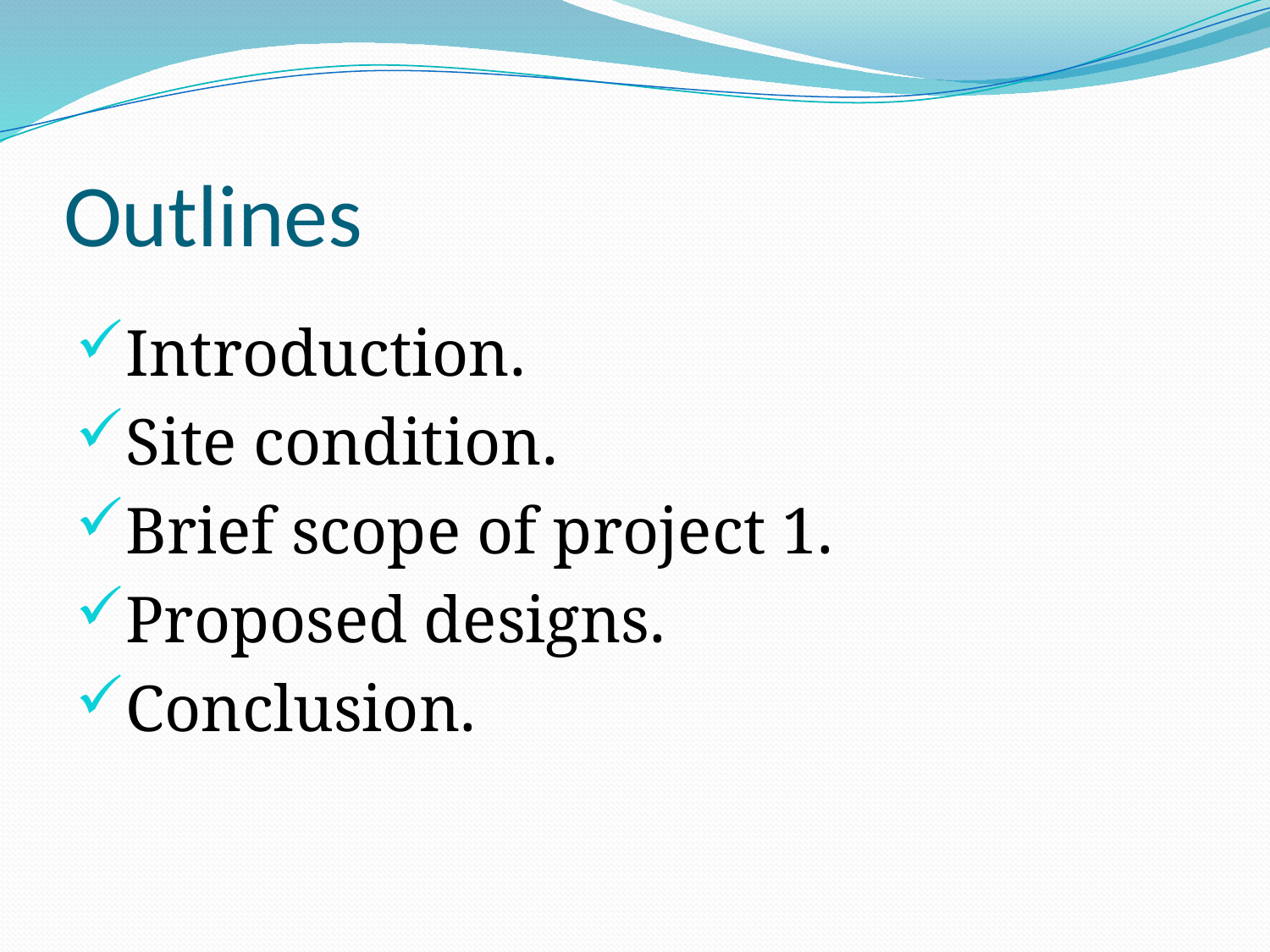

# Outlines
Introduction.
Site condition.
Brief scope of project 1.
Proposed designs.
Conclusion.